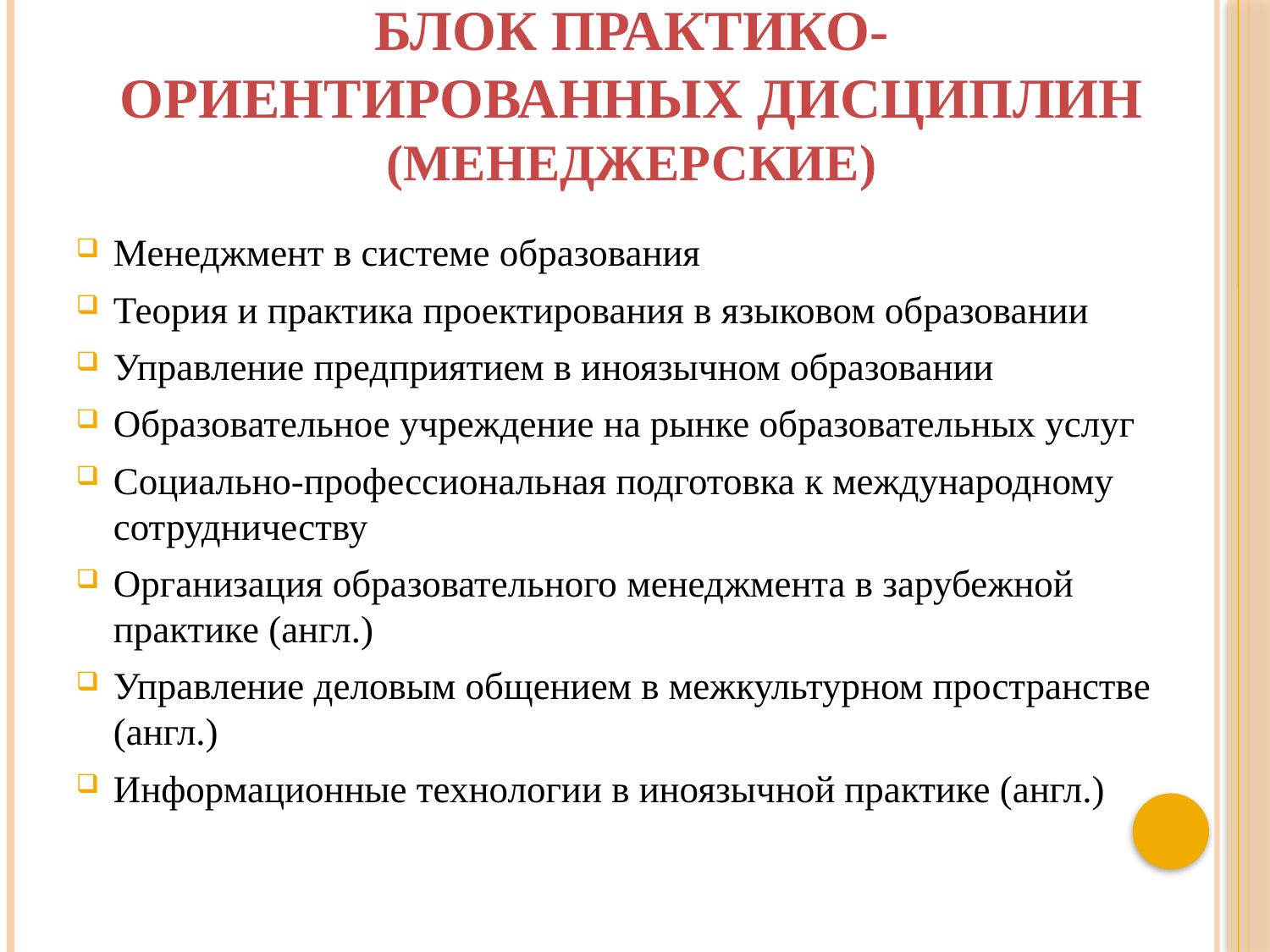

# Блок практико-ориентированных дисциплин (менеджерские)
Менеджмент в системе образования
Теория и практика проектирования в языковом образовании
Управление предприятием в иноязычном образовании
Образовательное учреждение на рынке образовательных услуг
Социально-профессиональная подготовка к международному сотрудничеству
Организация образовательного менеджмента в зарубежной практике (англ.)
Управление деловым общением в межкультурном пространстве (англ.)
Информационные технологии в иноязычной практике (англ.)